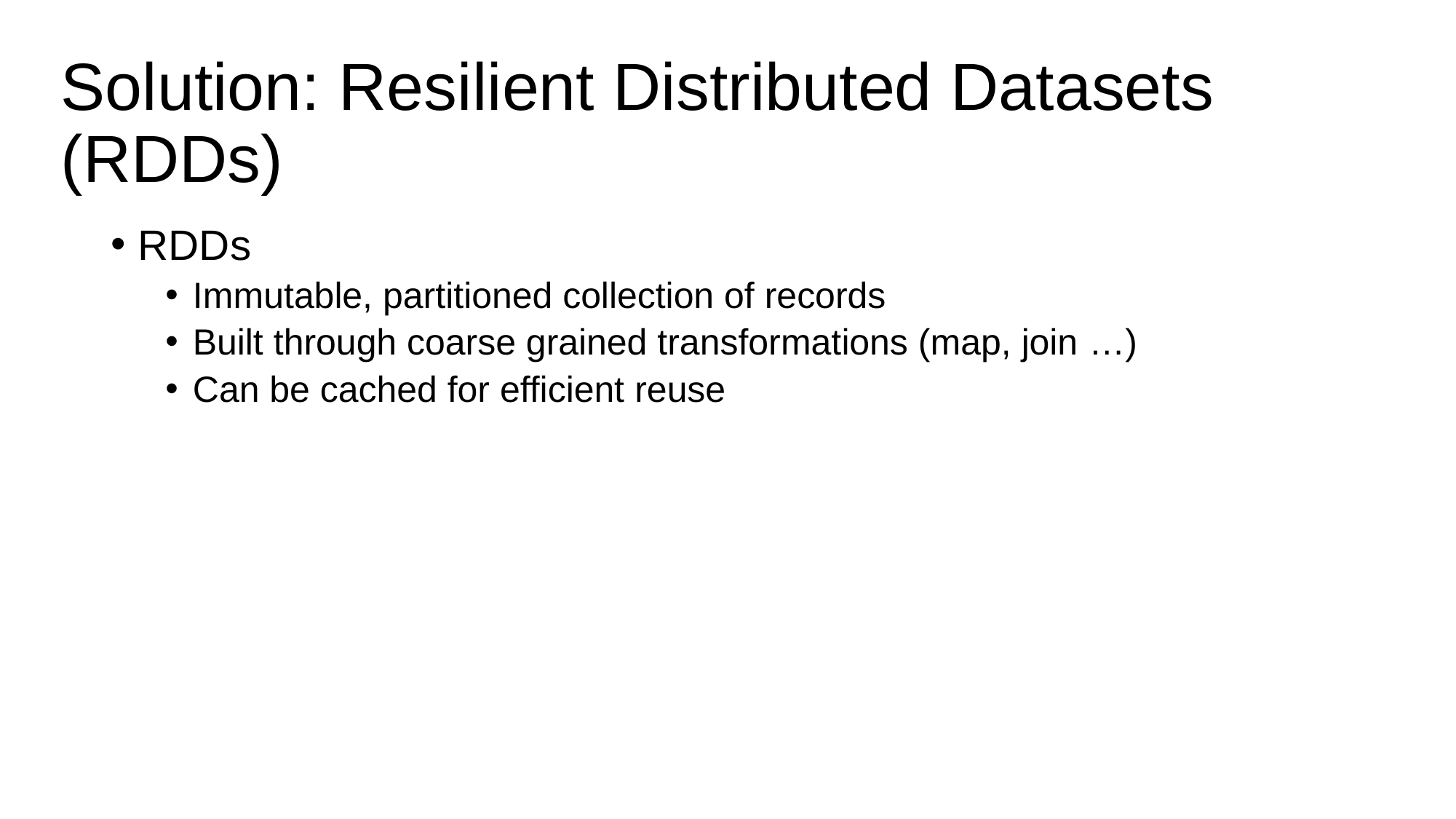

# Solution: Resilient Distributed Datasets (RDDs)
RDDs
Immutable, partitioned collection of records
Built through coarse grained transformations (map, join …)
Can be cached for efficient reuse